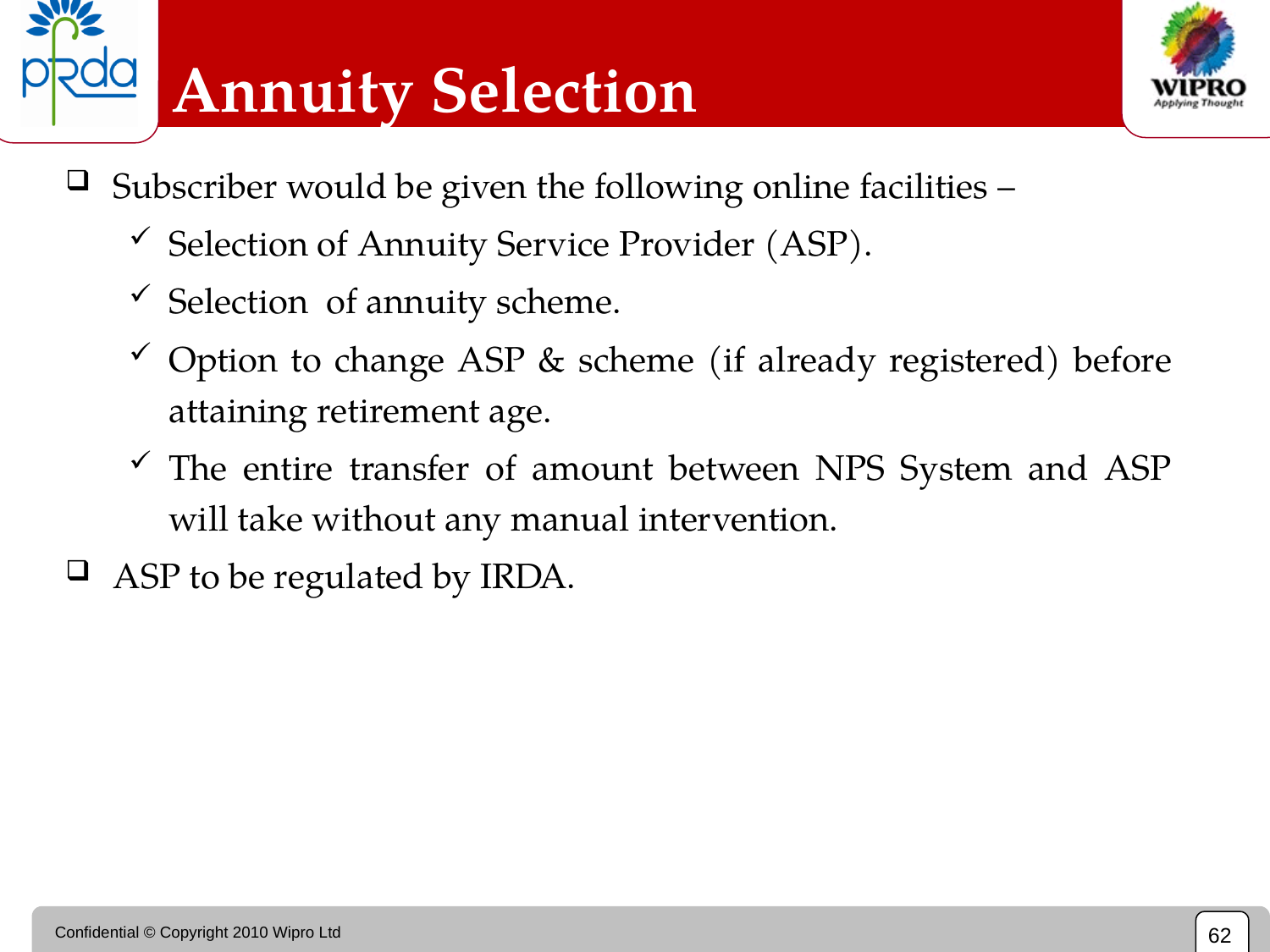

Annuity Selection
Subscriber would be given the following online facilities –
Selection of Annuity Service Provider (ASP).
Selection  of annuity scheme.
Option to change ASP & scheme (if already registered) before attaining retirement age.
The entire transfer of amount between NPS System and ASP will take without any manual intervention.
ASP to be regulated by IRDA.